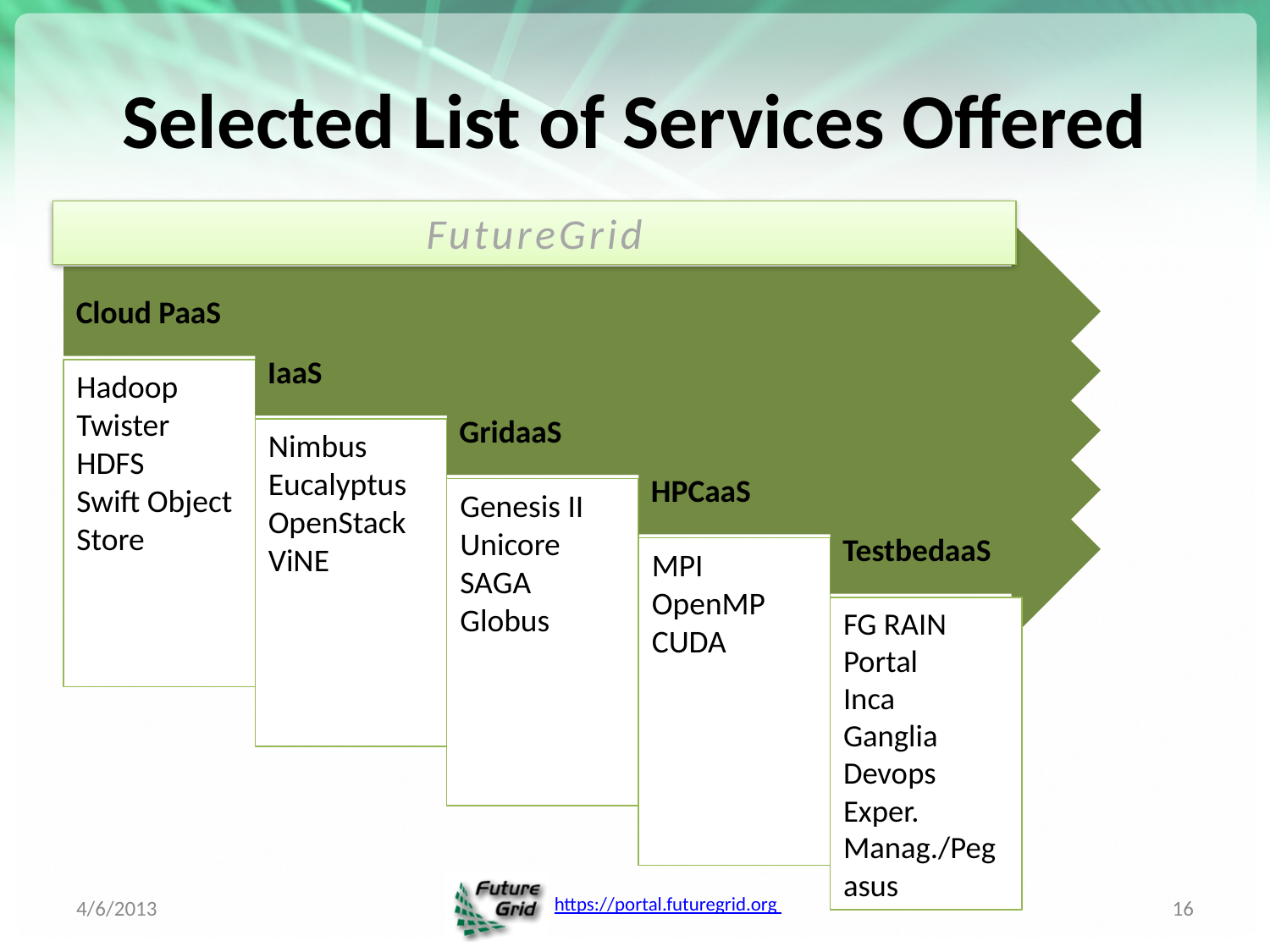

# Selected List of Services Offered
FutureGrid
IaaS
Nimbus
Cloud PaaS
Hadoop
Twister
HDFS
Swift Object Store
MPI
TestbedaaS
FG RAIN
Portal
Inca
Eucalyptus
OpenStack
ViNE
HPCaaS
Ganglia
Devops
Exper. Manag./Pegasus
OpenMP
CUDA
GridaaS
Unicore
SAGA
Globus
Genesis II
4/6/2013
16